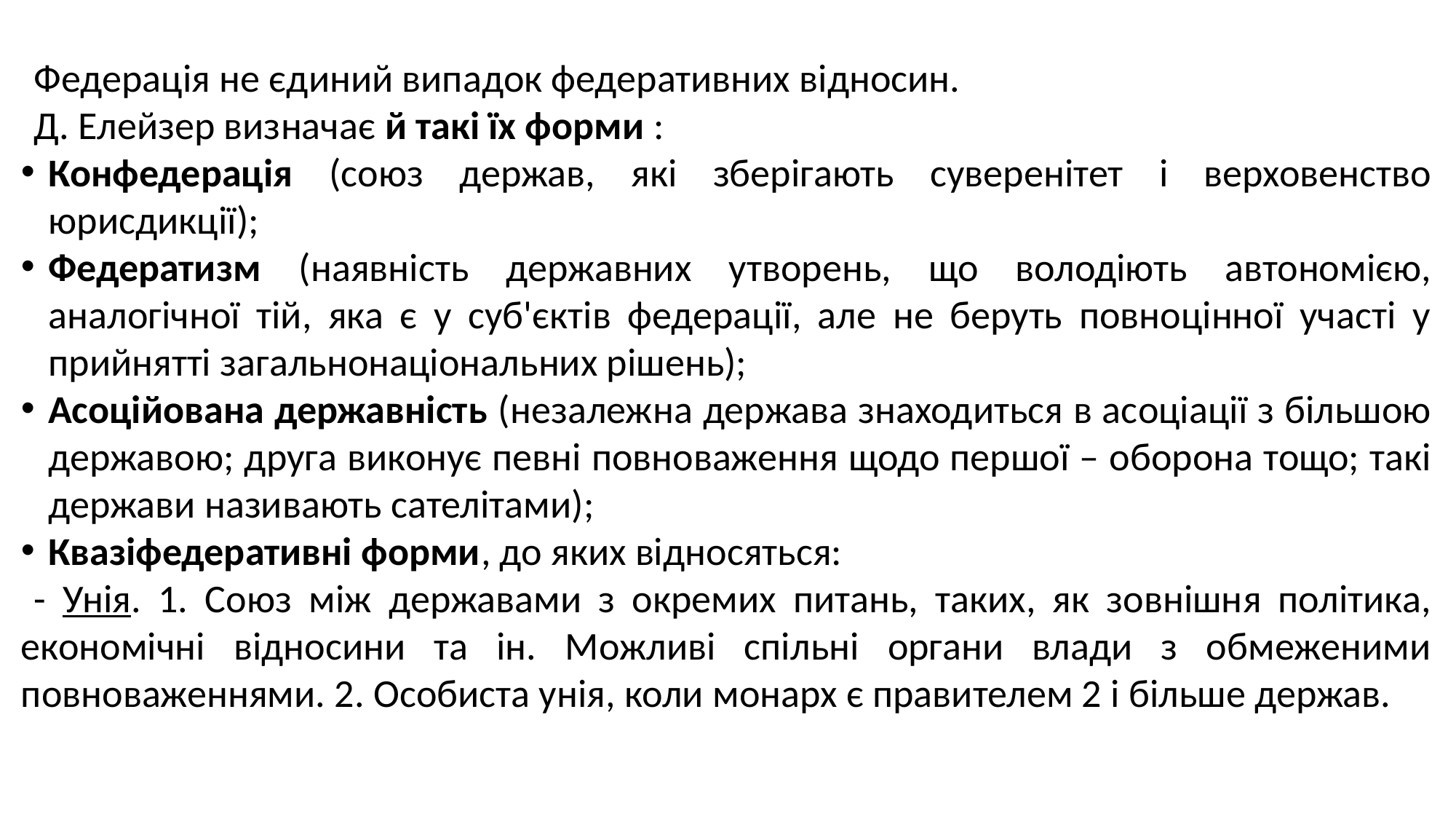

Федерація не єдиний випадок федеративних відносин.
Д. Елейзер визначає й такі їх форми :
Конфедерація (союз держав, які зберігають суверенітет і верховенство юрисдикції);
Федератизм (наявність державних утворень, що володіють автономією, аналогічної тій, яка є у суб'єктів федерації, але не беруть повноцінної участі у прийнятті загальнонаціональних рішень);
Асоційована державність (незалежна держава знаходиться в асоціації з більшою державою; друга виконує певні повноваження щодо першої – оборона тощо; такі держави називають сателітами);
Квазіфедеративні форми, до яких відносяться:
- Унія. 1. Союз між державами з окремих питань, таких, як зовнішня політика, економічні відносини та ін. Можливі спільні органи влади з обмеженими повноваженнями. 2. Особиста унія, коли монарх є правителем 2 і більше держав.